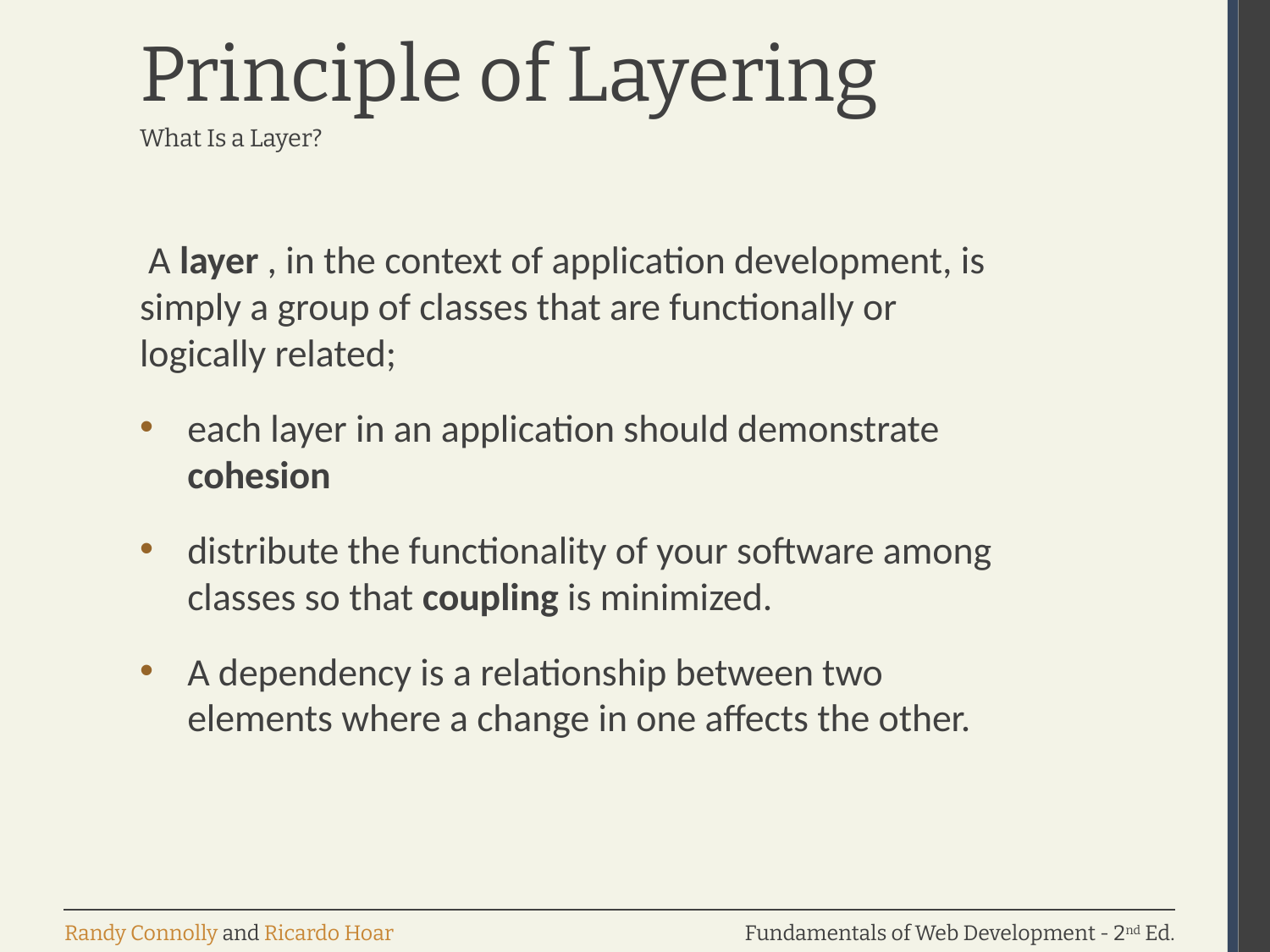

# Principle of Layering
What Is a Layer?
 A layer , in the context of application development, is simply a group of classes that are functionally or logically related;
each layer in an application should demonstrate cohesion
distribute the functionality of your software among classes so that coupling is minimized.
A dependency is a relationship between two elements where a change in one affects the other.